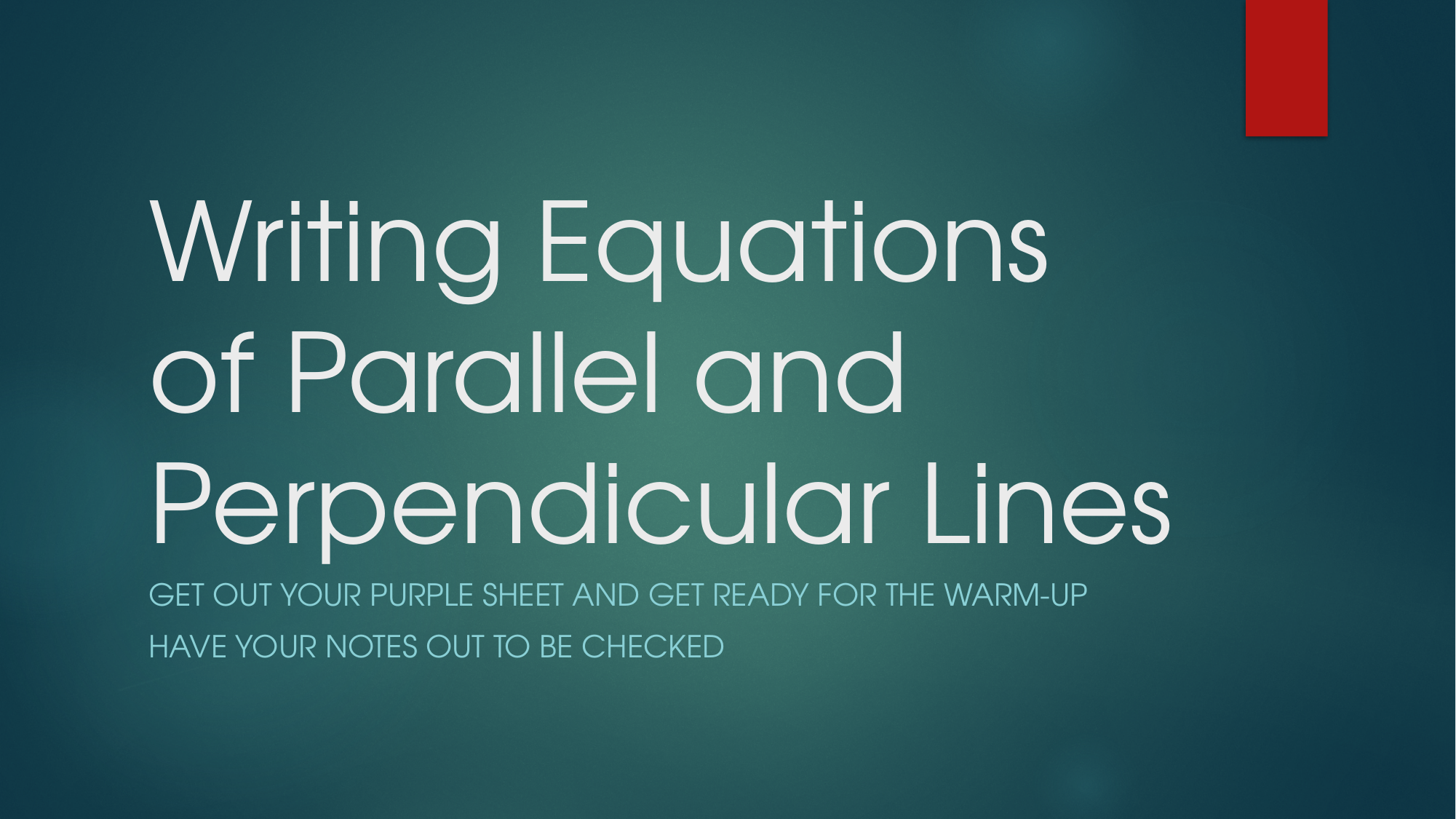

# Writing Equations of Parallel and Perpendicular Lines
Get out your purple sheet and get ready for the warm-up
Have your notes out to be checked